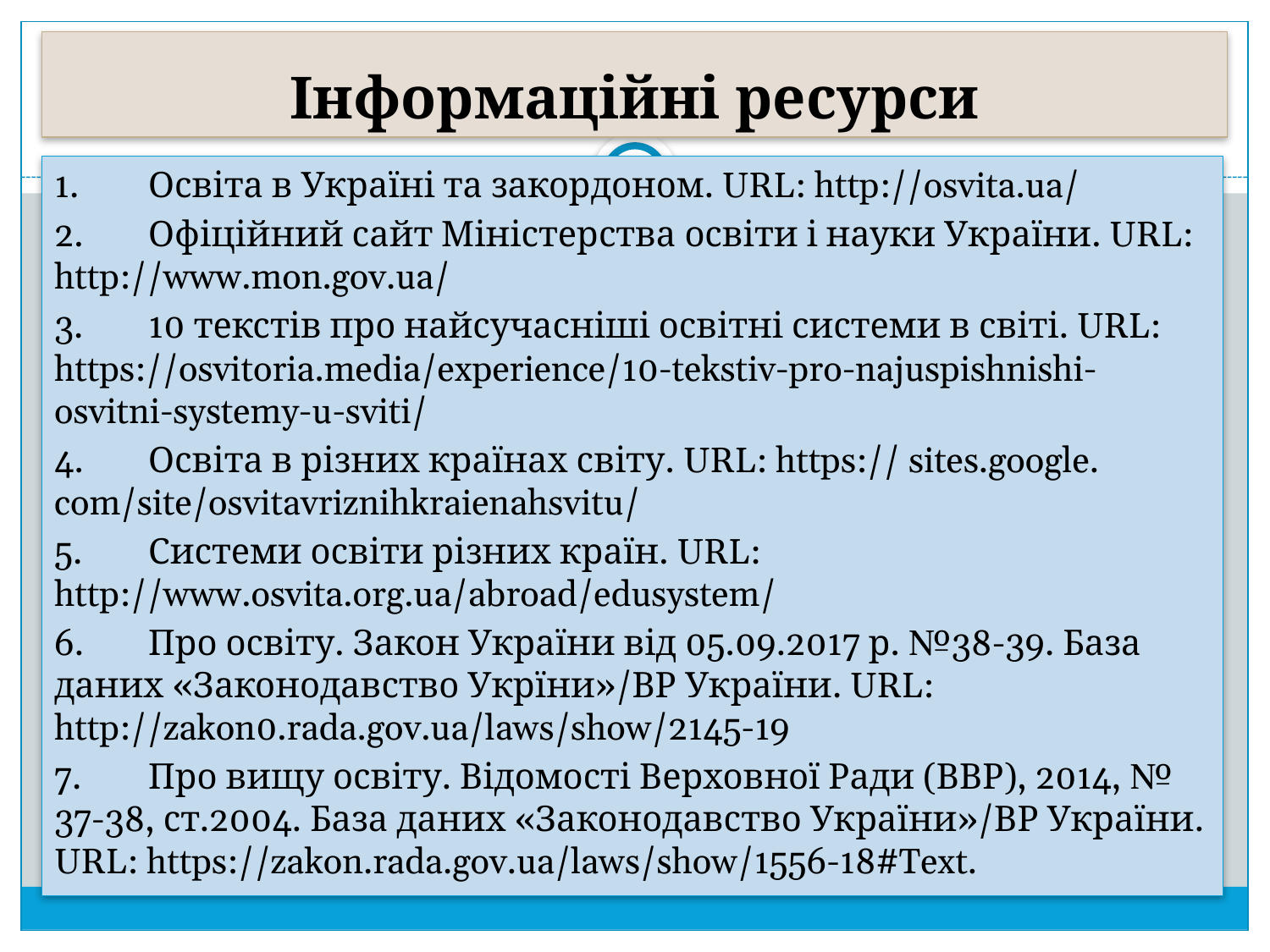

# Інформаційні ресурси
1.	Освіта в Україні та закордоном. URL: http://osvita.ua/
2.	Офіційний сайт Міністерства освіти і науки України. URL: http://www.mon.gov.ua/
3.	10 текстів про найсучасніші освітні системи в світі. URL: https://osvitoria.media/experience/10-tekstiv-pro-najuspishnishi-osvitni-systemy-u-sviti/
4.	Освіта в різних країнах світу. URL: https:// sites.google. com/site/osvitavriznihkraienahsvitu/
5.	Системи освіти різних країн. URL: http://www.osvita.org.ua/abroad/edusystem/
6.	Про освіту. Закон України від 05.09.2017 р. №38-39. База даних «Законодавство Укрїни»/ВР України. URL: http://zakon0.rada.gov.ua/laws/show/2145-19
7.	Про вищу освіту. Відомості Верховної Ради (ВВР), 2014, № 37-38, ст.2004. База даних «Законодавство України»/ВР України. URL: https://zakon.rada.gov.ua/laws/show/1556-18#Text.